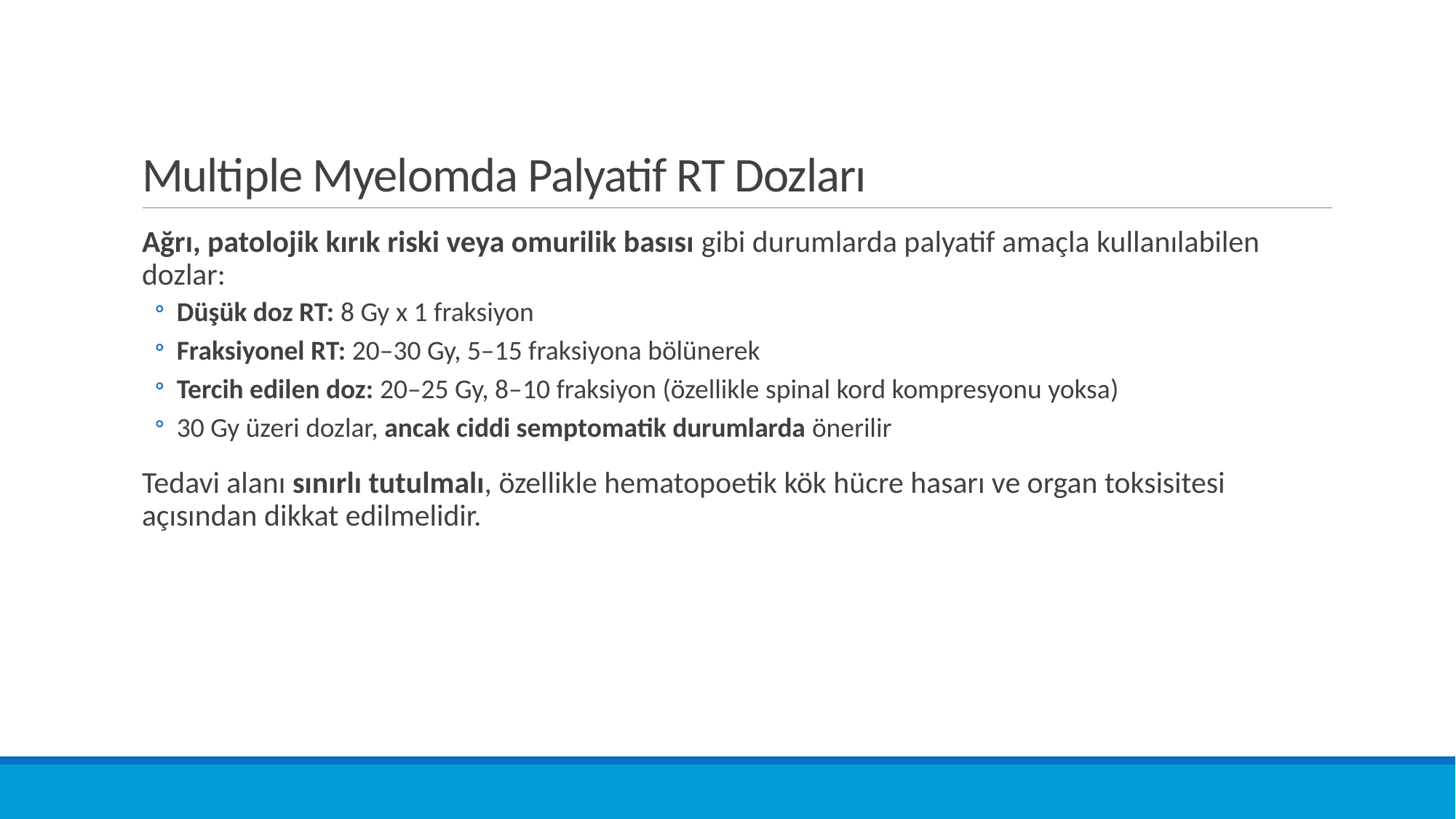

# Multiple Myelomda Palyatif RT Dozları
Ağrı, patolojik kırık riski veya omurilik basısı gibi durumlarda palyatif amaçla kullanılabilen dozlar:
Düşük doz RT: 8 Gy x 1 fraksiyon
Fraksiyonel RT: 20–30 Gy, 5–15 fraksiyona bölünerek
Tercih edilen doz: 20–25 Gy, 8–10 fraksiyon (özellikle spinal kord kompresyonu yoksa)
30 Gy üzeri dozlar, ancak ciddi semptomatik durumlarda önerilir
Tedavi alanı sınırlı tutulmalı, özellikle hematopoetik kök hücre hasarı ve organ toksisitesi açısından dikkat edilmelidir.